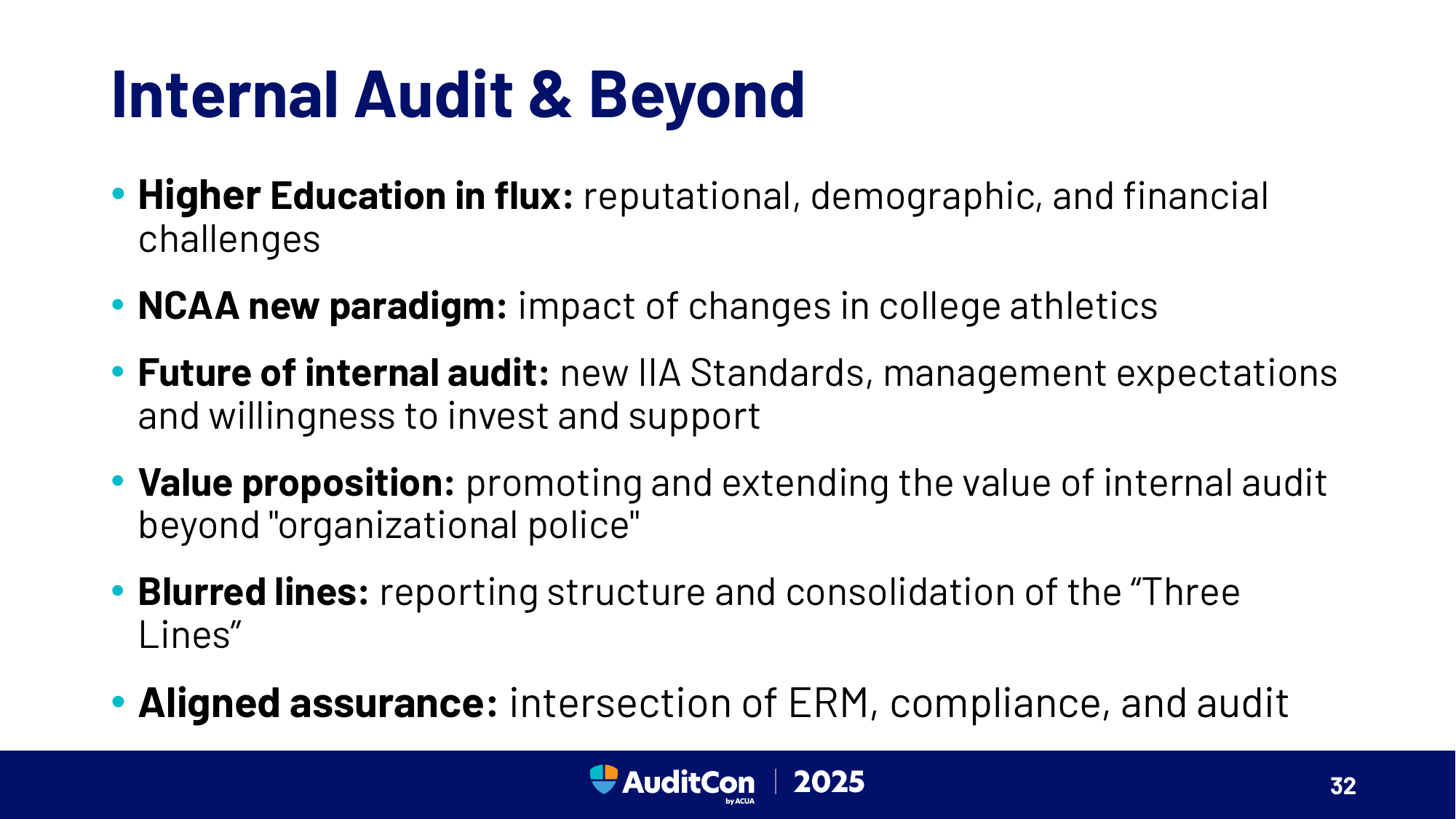

# Internal Audit & Beyond
Higher Education in flux: reputational, demographic, and financial challenges
NCAA new paradigm: impact of changes in college athletics
Future of internal audit: new IIA Standards, management expectations and willingness to invest and support
Value proposition: promoting and extending the value of internal audit beyond "organizational police"
Blurred lines: reporting structure and consolidation of the “Three Lines”
Aligned assurance: intersection of ERM, compliance, and audit
32